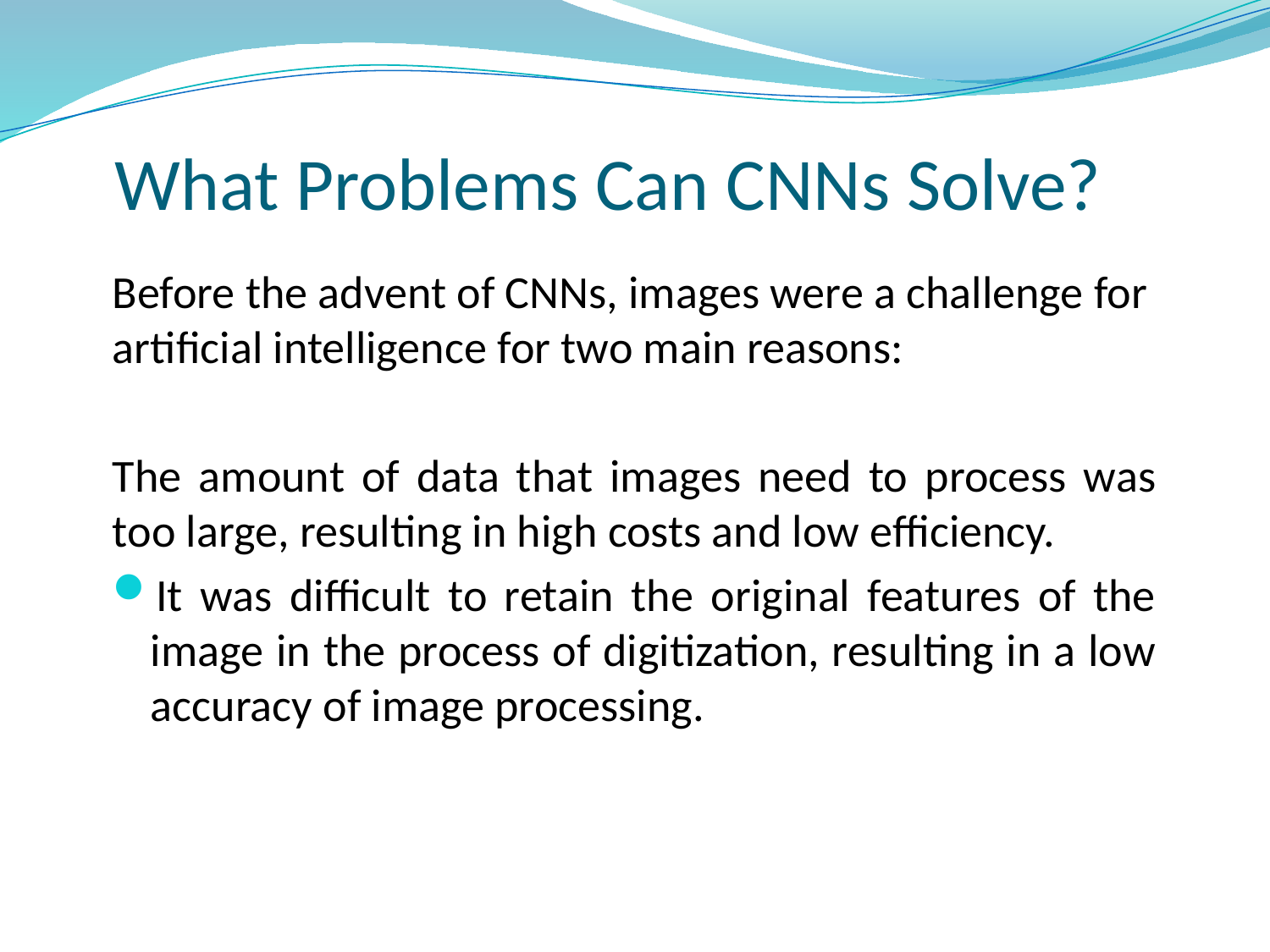

# What Problems Can CNNs Solve?
Before the advent of CNNs, images were a challenge for artificial intelligence for two main reasons:

The amount of data that images need to process was too large, resulting in high costs and low efficiency.
It was difficult to retain the original features of the image in the process of digitization, resulting in a low accuracy of image processing.